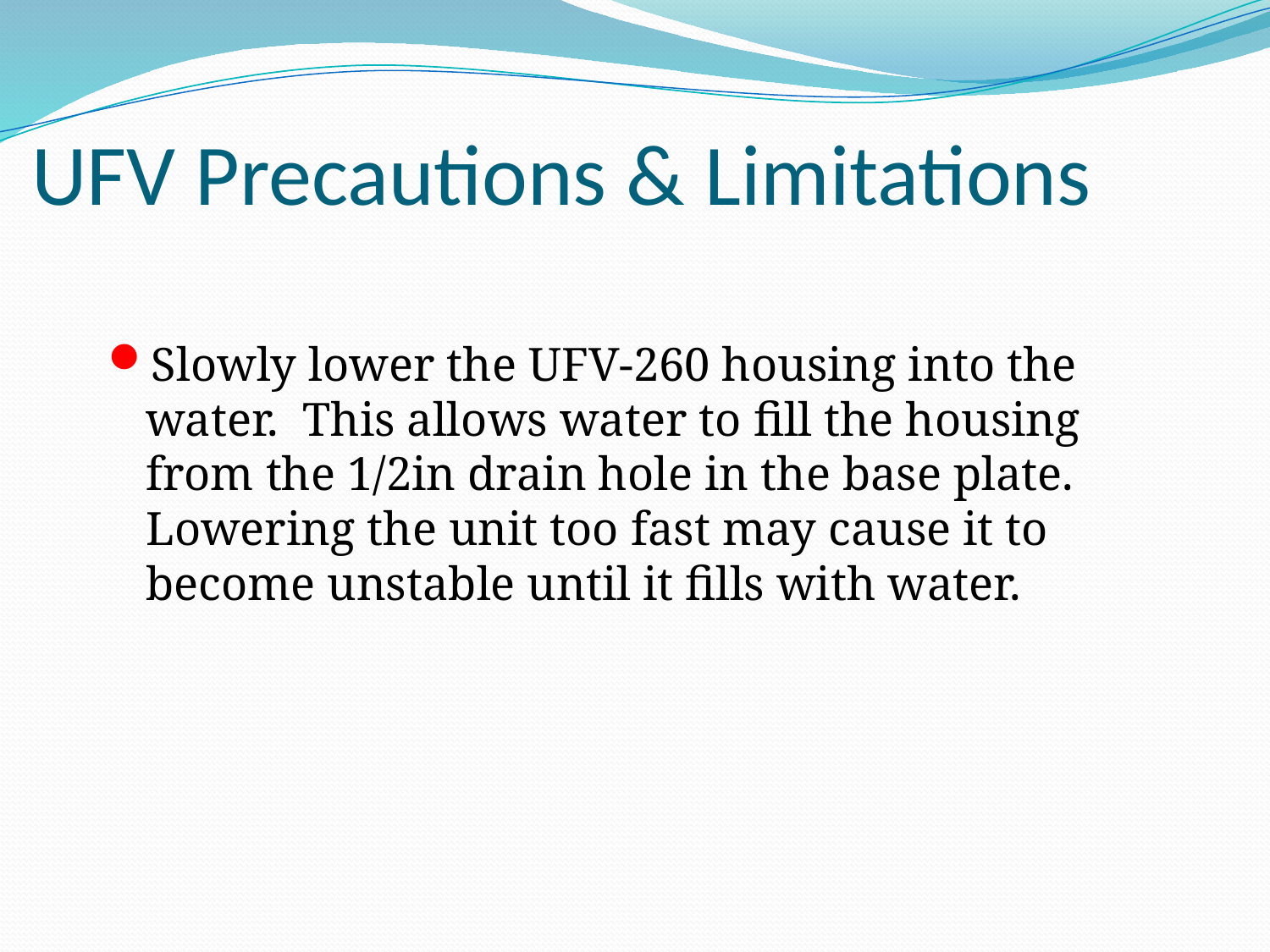

# UFV Precautions & Limitations

Slowly lower the UFV-260 housing into the water.  This allows water to fill the housing from the 1/2in drain hole in the base plate.  Lowering the unit too fast may cause it to become unstable until it fills with water.